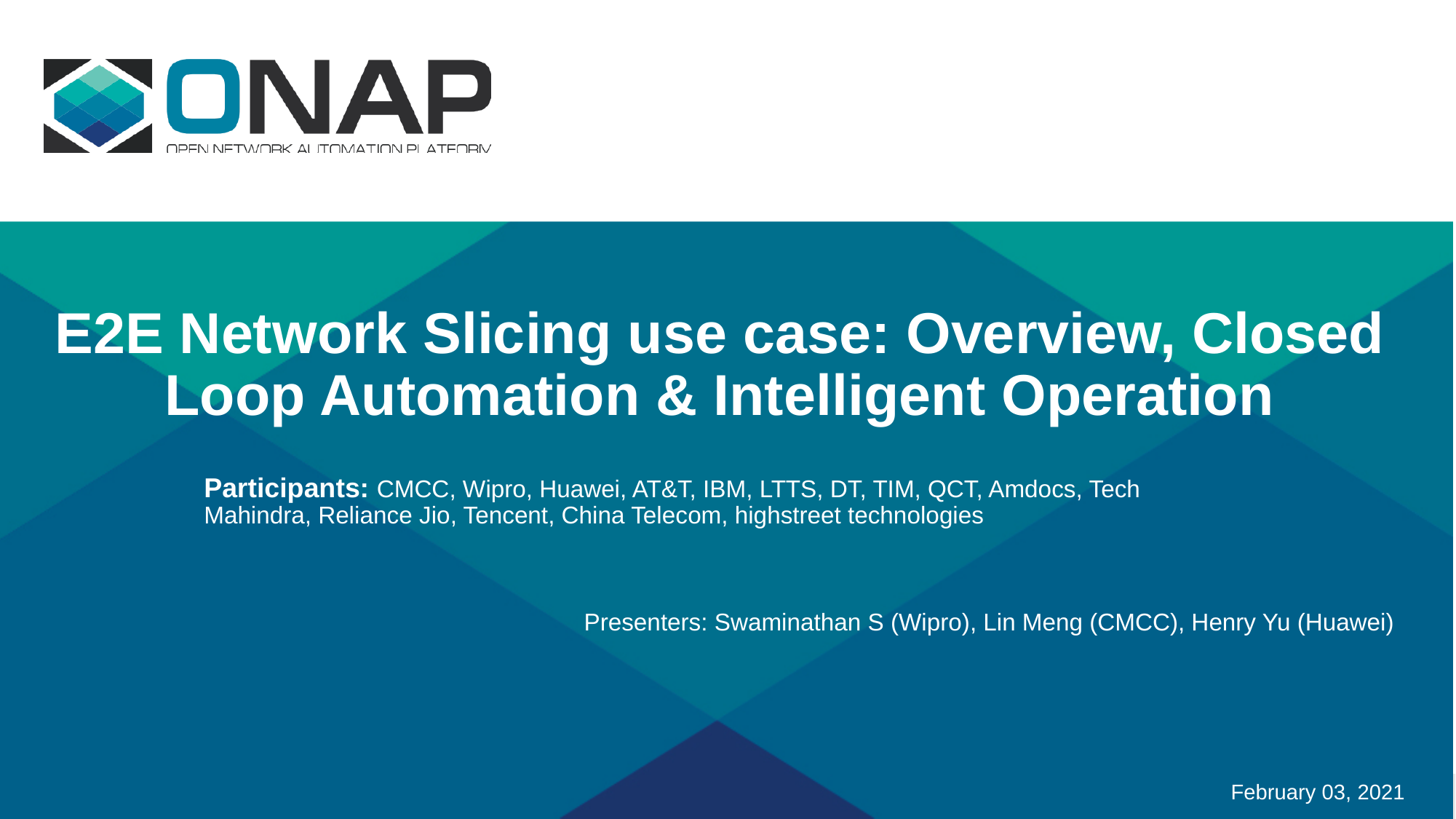

# E2E Network Slicing use case: Overview, Closed Loop Automation & Intelligent Operation

Participants: CMCC, Wipro, Huawei, AT&T, IBM, LTTS, DT, TIM, QCT, Amdocs, Tech Mahindra, Reliance Jio, Tencent, China Telecom, highstreet technologies
Presenters: Swaminathan S (Wipro), Lin Meng (CMCC), Henry Yu (Huawei)
February 03, 2021